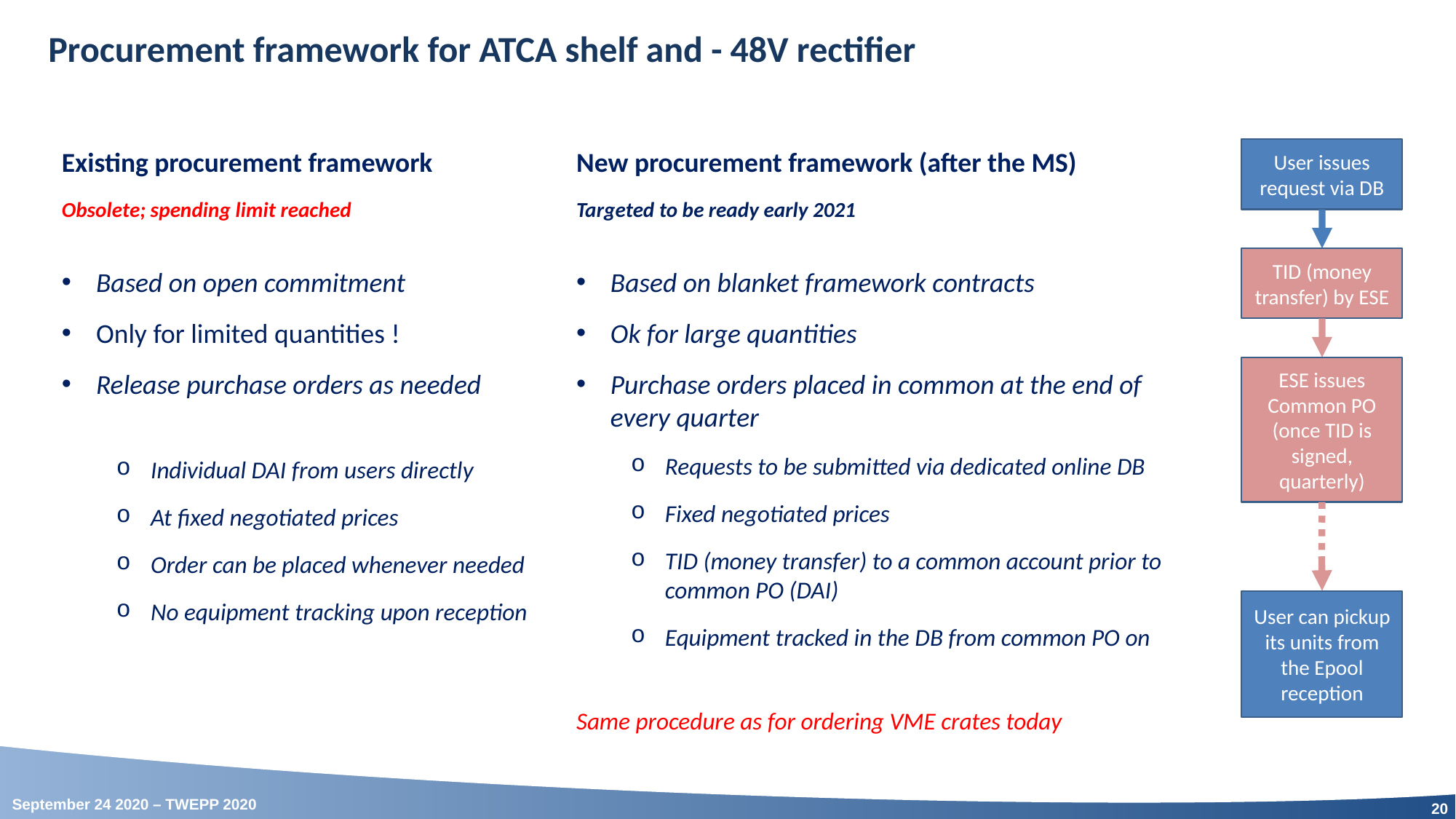

Procurement framework for ATCA shelf and - 48V rectifier
User issues request via DB
Existing procurement framework
Obsolete; spending limit reached
Based on open commitment
Only for limited quantities !
Release purchase orders as needed

Individual DAI from users directly
At fixed negotiated prices
Order can be placed whenever needed
No equipment tracking upon reception
New procurement framework (after the MS)
Targeted to be ready early 2021
Based on blanket framework contracts
Ok for large quantities
Purchase orders placed in common at the end of every quarter
Requests to be submitted via dedicated online DB
Fixed negotiated prices
TID (money transfer) to a common account prior to common PO (DAI)
Equipment tracked in the DB from common PO on

Same procedure as for ordering VME crates today
TID (money transfer) by ESE
ESE issues Common PO (once TID is signed, quarterly)
User can pickup its units from the Epool reception